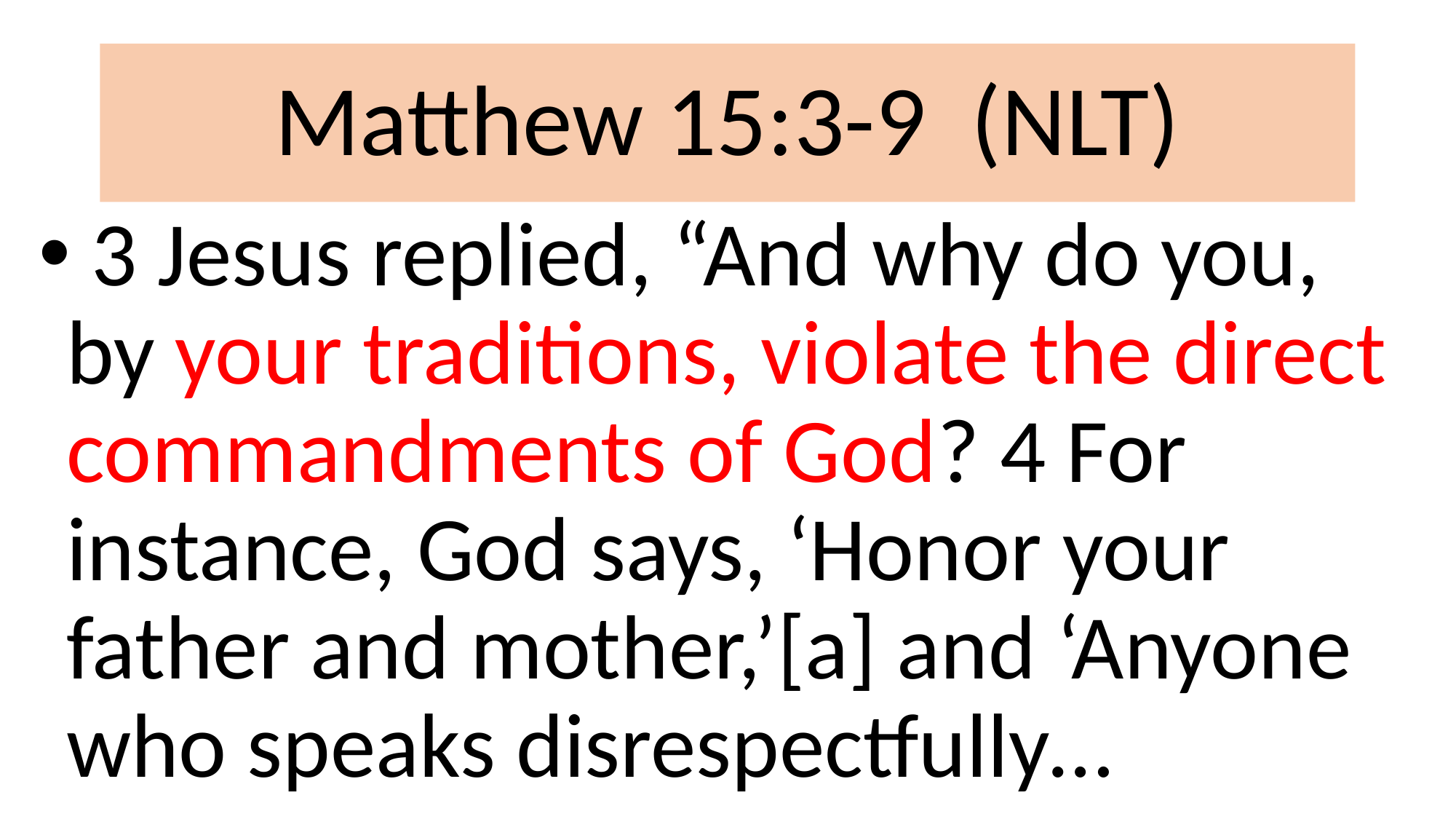

# Matthew 15:3-9  (NLT)
 3 Jesus replied, “And why do you, by your traditions, violate the direct commandments of God? 4 For instance, God says, ‘Honor your father and mother,’[a] and ‘Anyone who speaks disrespectfully…